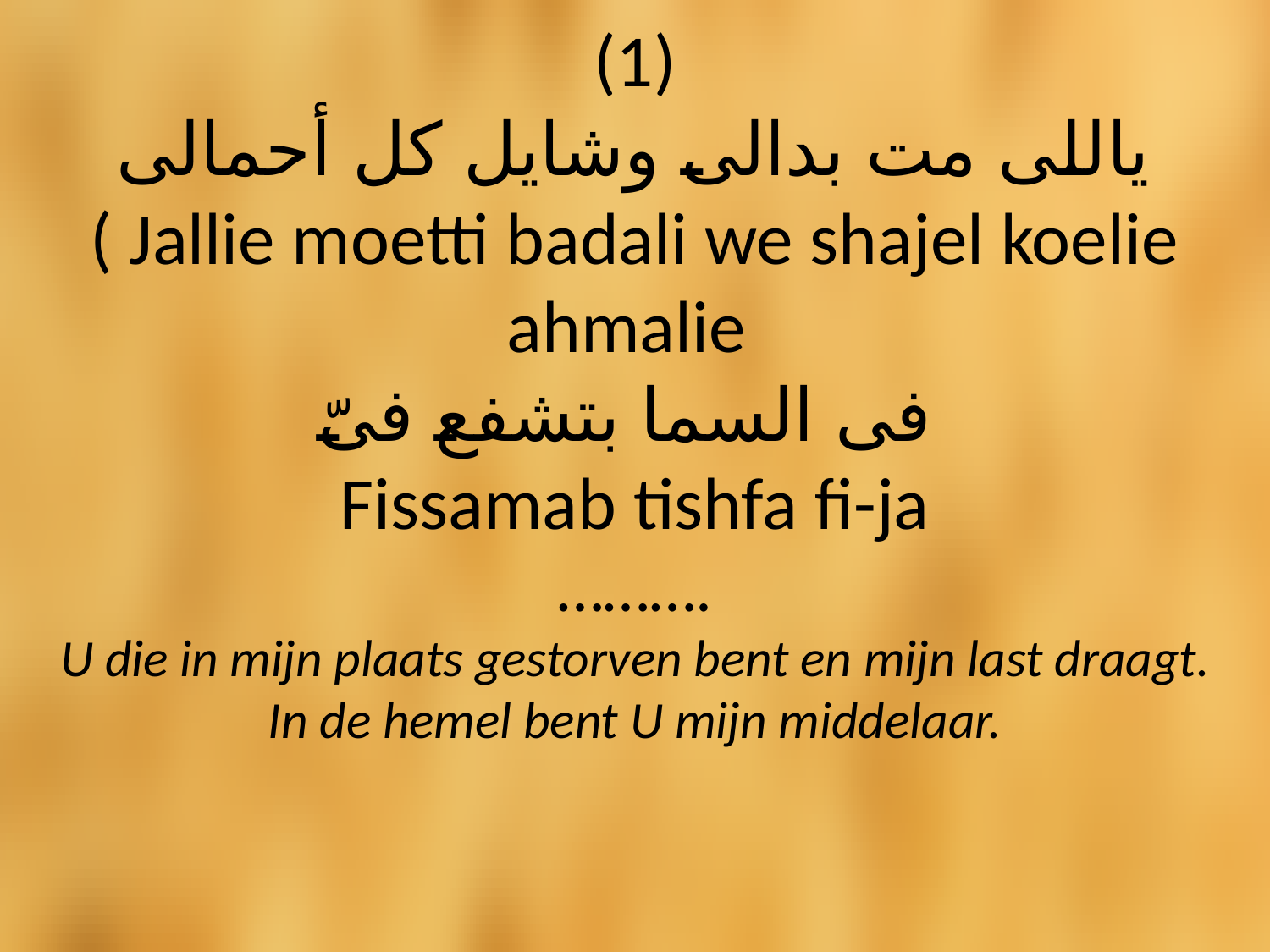

# (1) ياللى مت بدالى وشايل كل أحمالى  ( Jallie moetti badali we shajel koelie ahmalie فى السما بتشفع فىّ  Fissamab tishfa fi-ja ………. U die in mijn plaats gestorven bent en mijn last draagt. In de hemel bent U mijn middelaar.